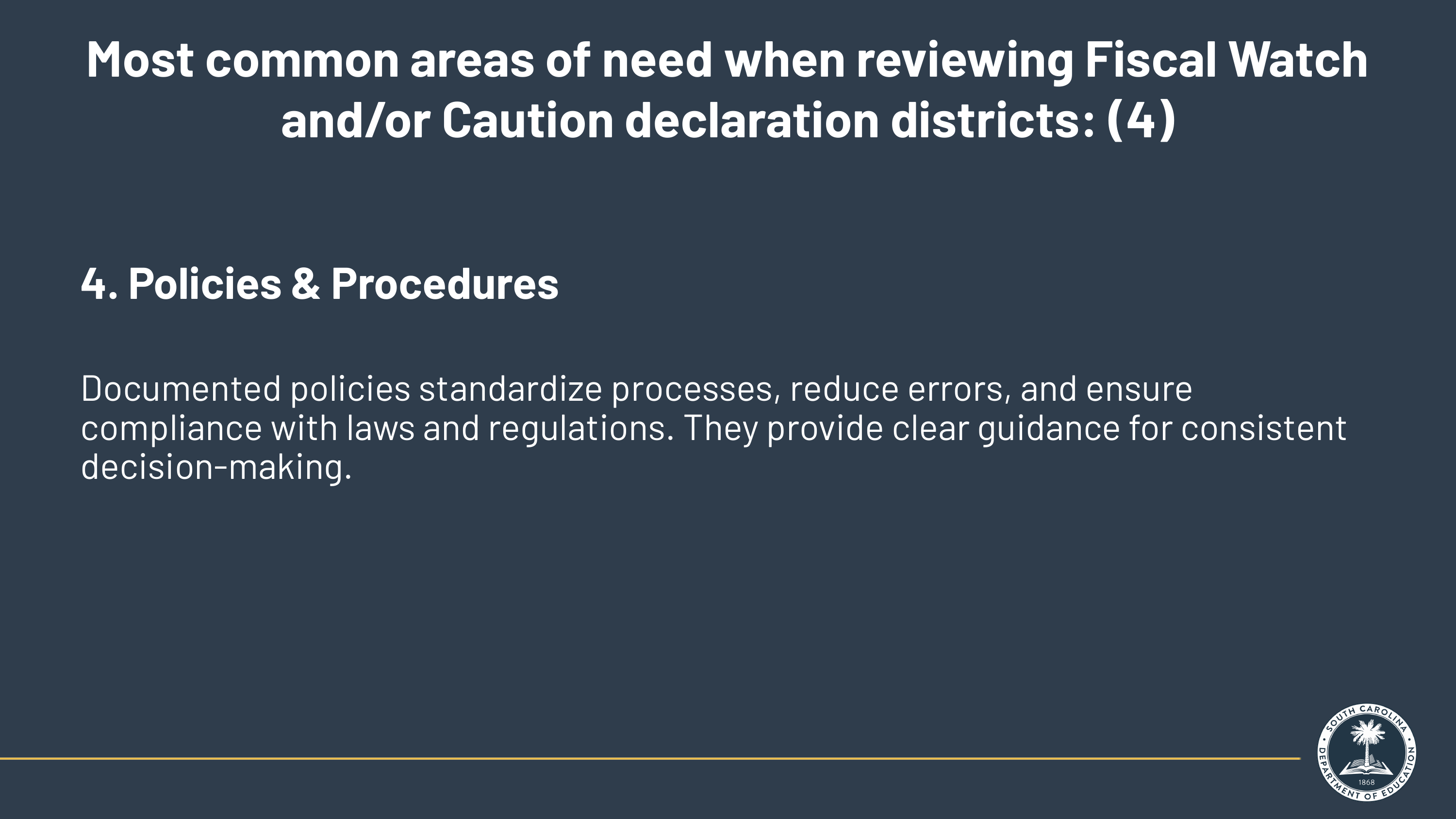

# Most common areas of need when reviewing Fiscal Watch and/or Caution declaration districts: (4)

4. Policies & Procedures

Documented policies standardize processes, reduce errors, and ensure compliance with laws and regulations. They provide clear guidance for consistent decision-making.